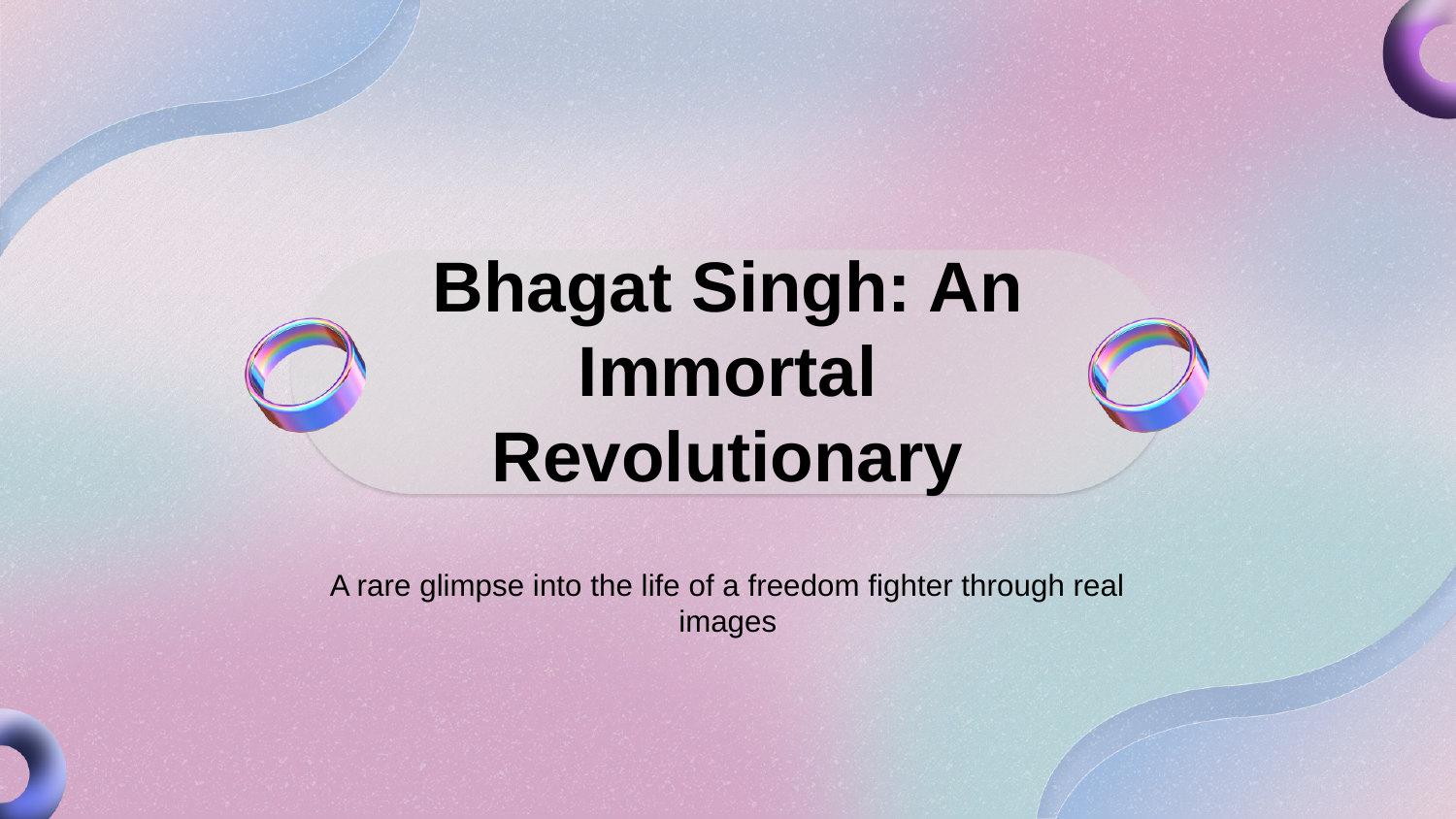

Bhagat Singh: An Immortal Revolutionary
A rare glimpse into the life of a freedom fighter through real images